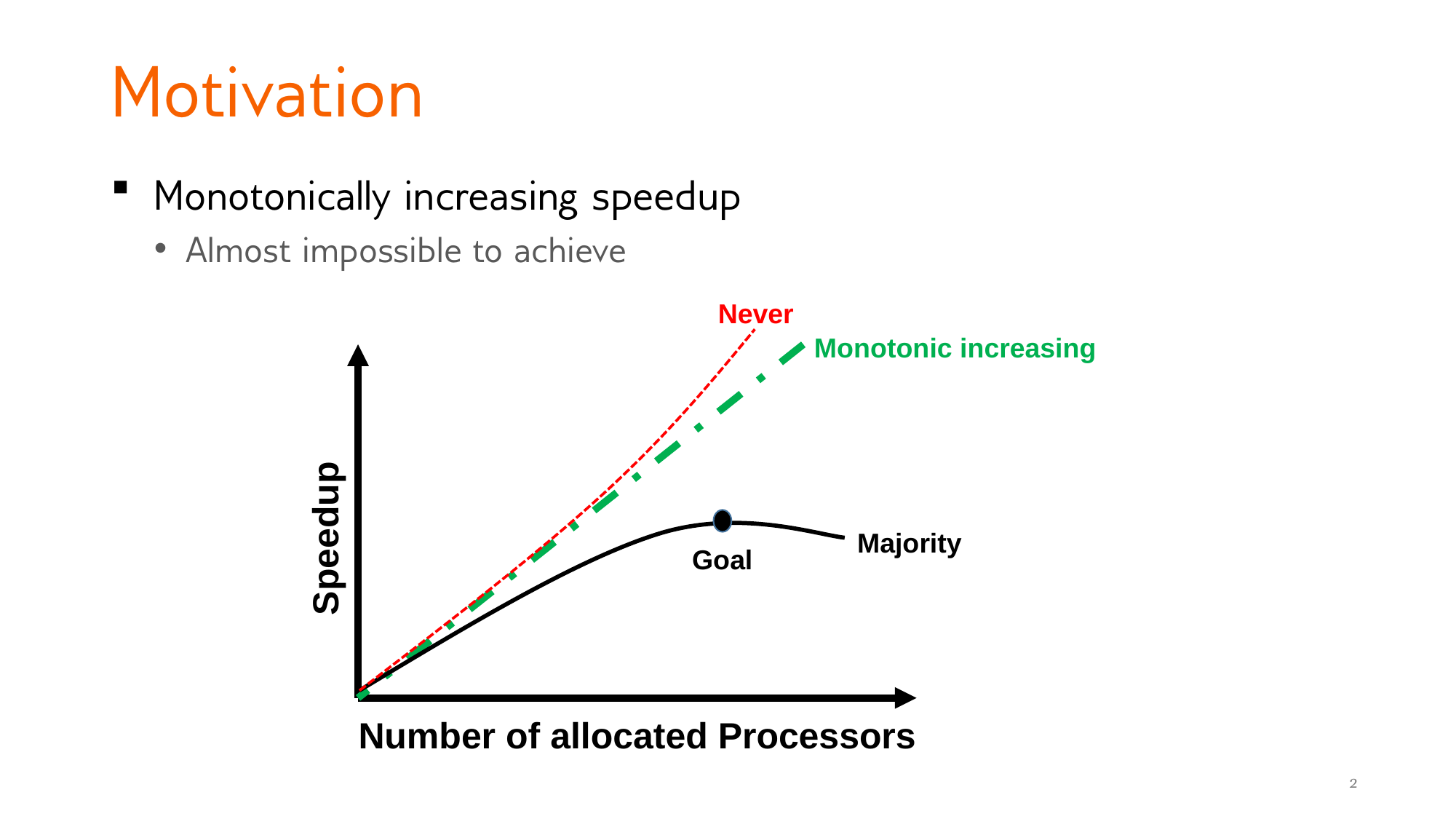

# Motivation
Monotonically increasing speedup
Almost impossible to achieve
Never
Speedup
Monotonic increasing

Majority

Goal
Number of allocated Processors